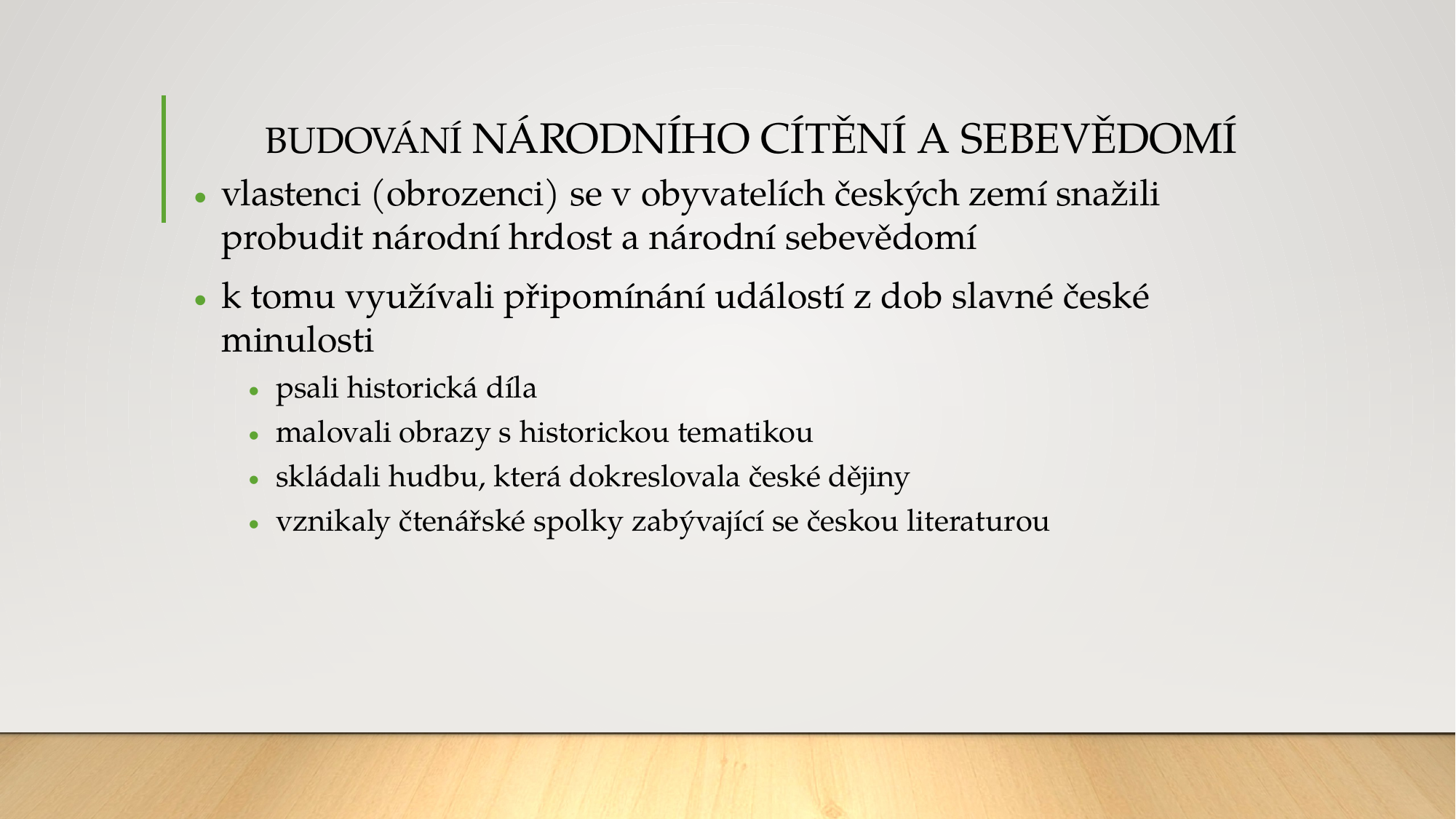

# BUDOVÁNÍ NÁRODNÍHO CÍTĚNÍ A SEBEVĚDOMÍ
vlastenci (obrozenci) se v obyvatelích českých zemí snažili probudit národní hrdost a národní sebevědomí
k tomu využívali připomínání událostí z dob slavné české minulosti
psali historická díla
malovali obrazy s historickou tematikou
skládali hudbu, která dokreslovala české dějiny
vznikaly čtenářské spolky zabývající se českou literaturou